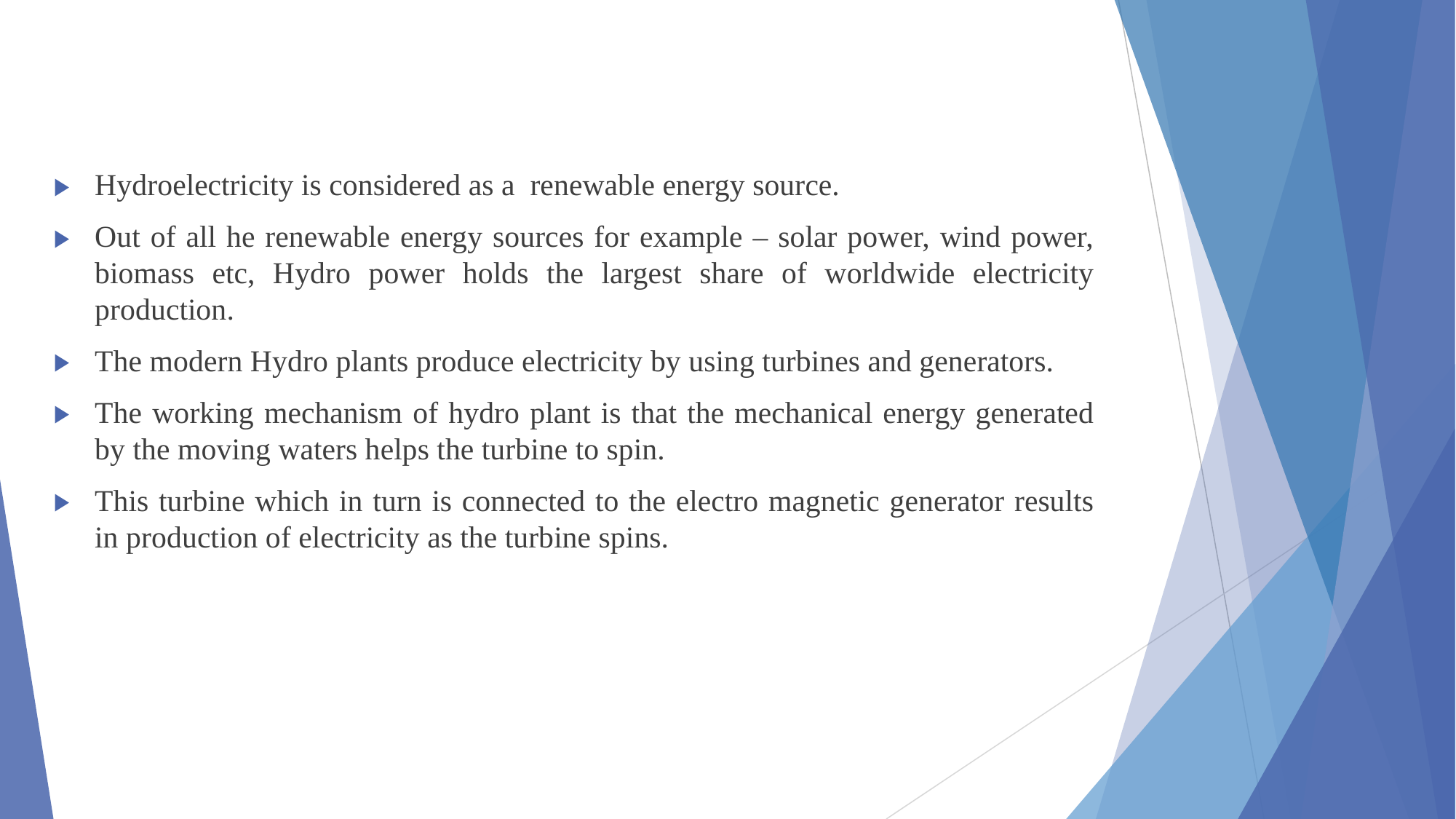

Hydroelectricity is considered as a  renewable energy source.
Out of all he renewable energy sources for example – solar power, wind power, biomass etc, Hydro power holds the largest share of worldwide electricity production.
The modern Hydro plants produce electricity by using turbines and generators.
The working mechanism of hydro plant is that the mechanical energy generated by the moving waters helps the turbine to spin.
This turbine which in turn is connected to the electro magnetic generator results in production of electricity as the turbine spins.